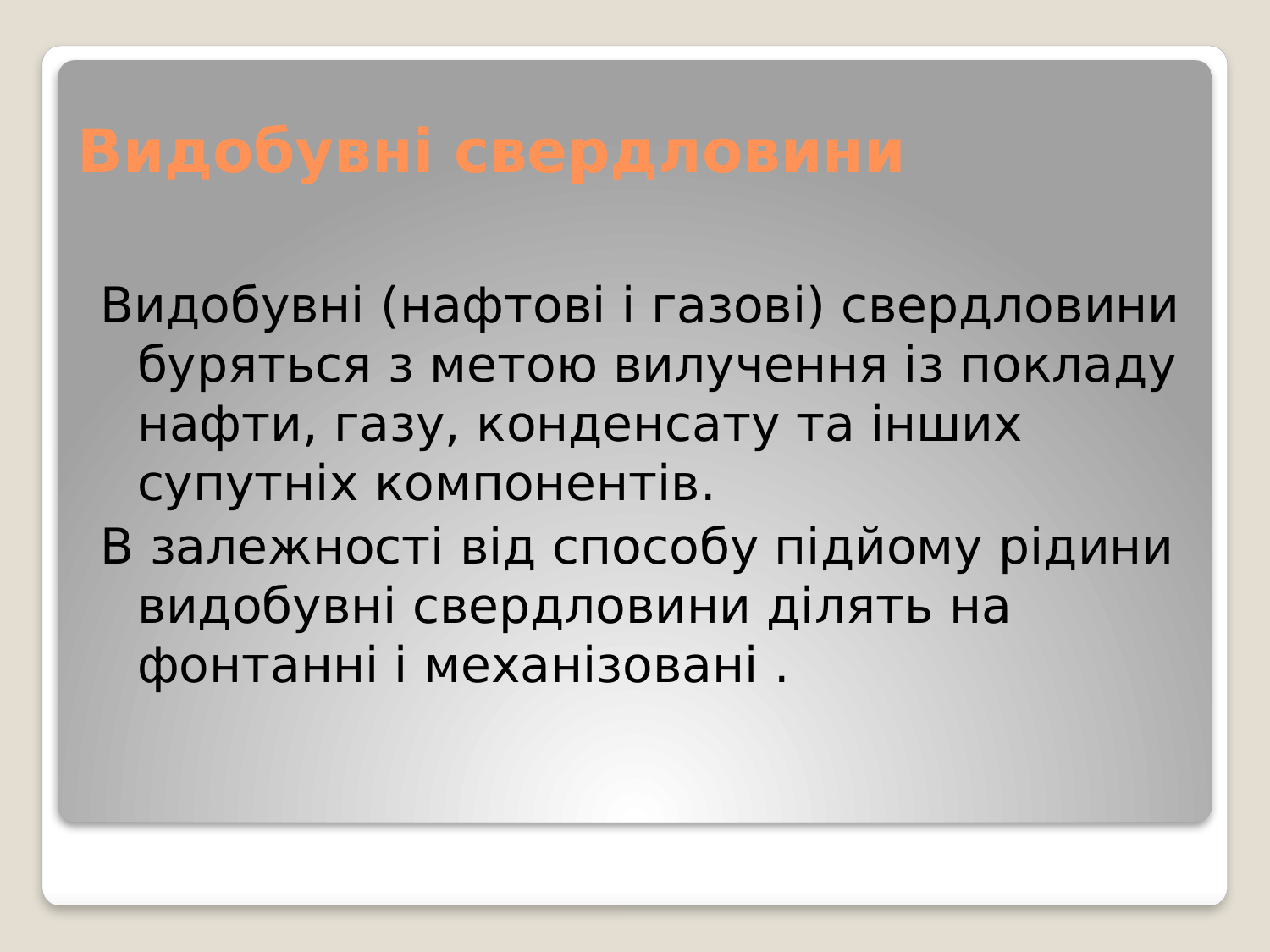

# Видобувні свердловини
Видобувні (нафтові і газові) свердловини буряться з метою вилучення із покладу нафти, газу, конденсату та інших супутніх компонентів.
В залежності від способу підйому рідини видобувні свердловини ділять на фонтанні і механізовані .